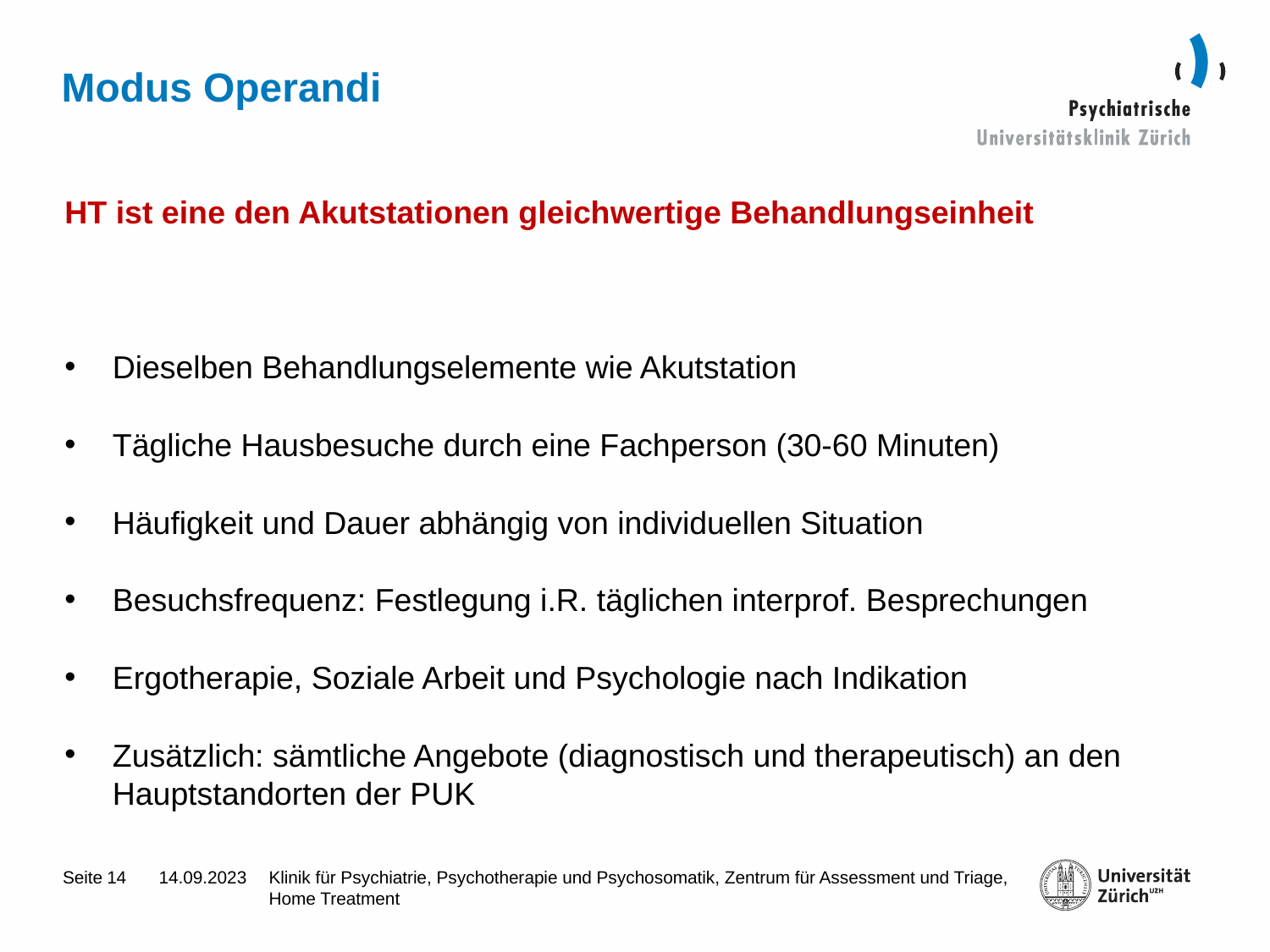

# Modus Operandi
HT ist eine den Akutstationen gleichwertige Behandlungseinheit

Dieselben Behandlungselemente wie Akutstation

Tägliche Hausbesuche durch eine Fachperson (30-60 Minuten)

Häufigkeit und Dauer abhängig von individuellen Situation

Besuchsfrequenz: Festlegung i.R. täglichen interprof. Besprechungen

Ergotherapie, Soziale Arbeit und Psychologie nach Indikation

Zusätzlich: sämtliche Angebote (diagnostisch und therapeutisch) an den Hauptstandorten der PUK

14